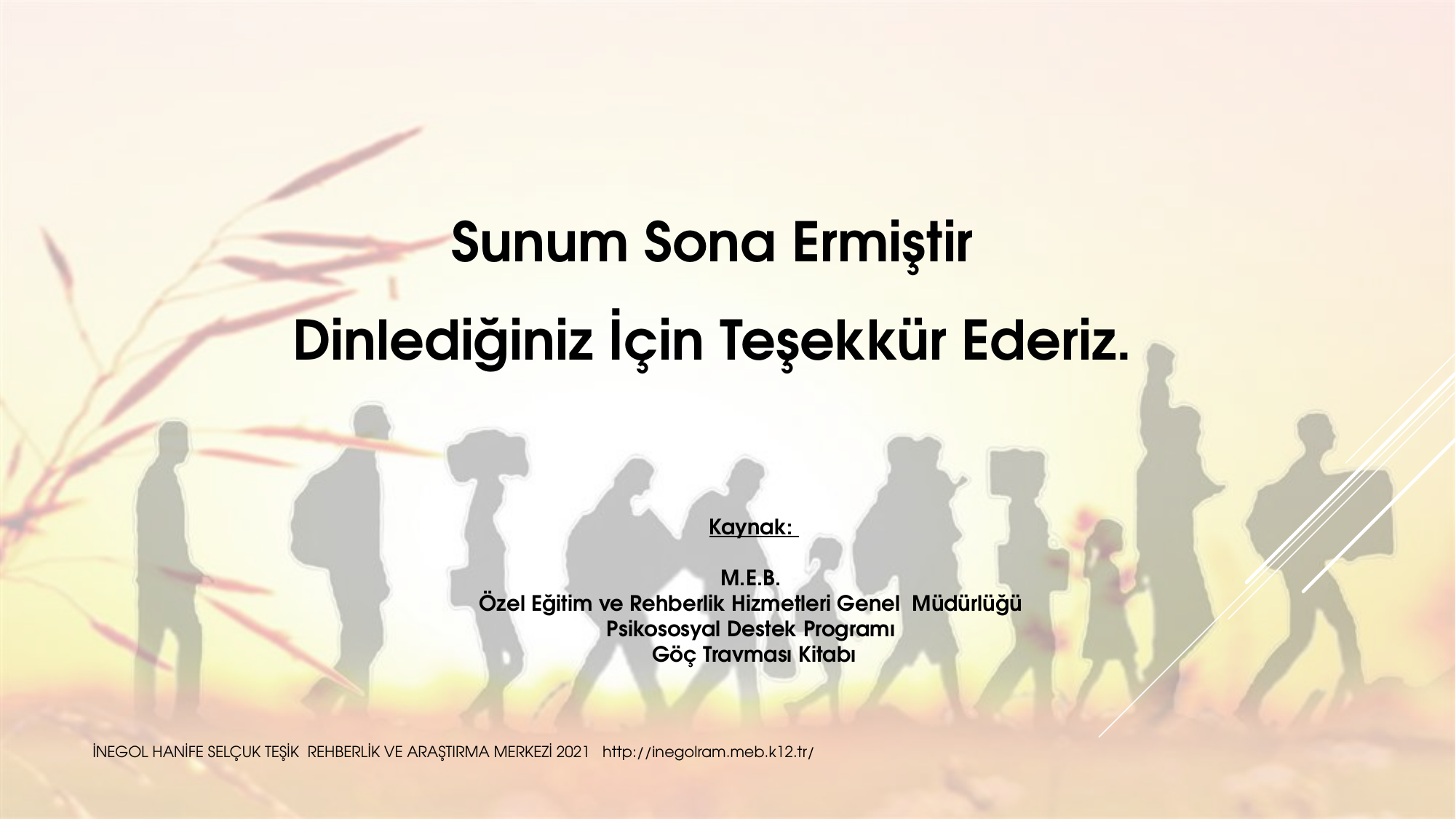

Sunum Sona Ermiştir
Dinlediğiniz İçin Teşekkür Ederiz.
Kaynak:

M.E.B.
Özel Eğitim ve Rehberlik Hizmetleri Genel  Müdürlüğü
Psikososyal Destek Programı
Göç Travması Kitabı
İNEGOL HANİFE SELÇUK TEŞİK  REHBERLİK VE ARAŞTIRMA MERKEZİ 2021   http://inegolram.meb.k12.tr/